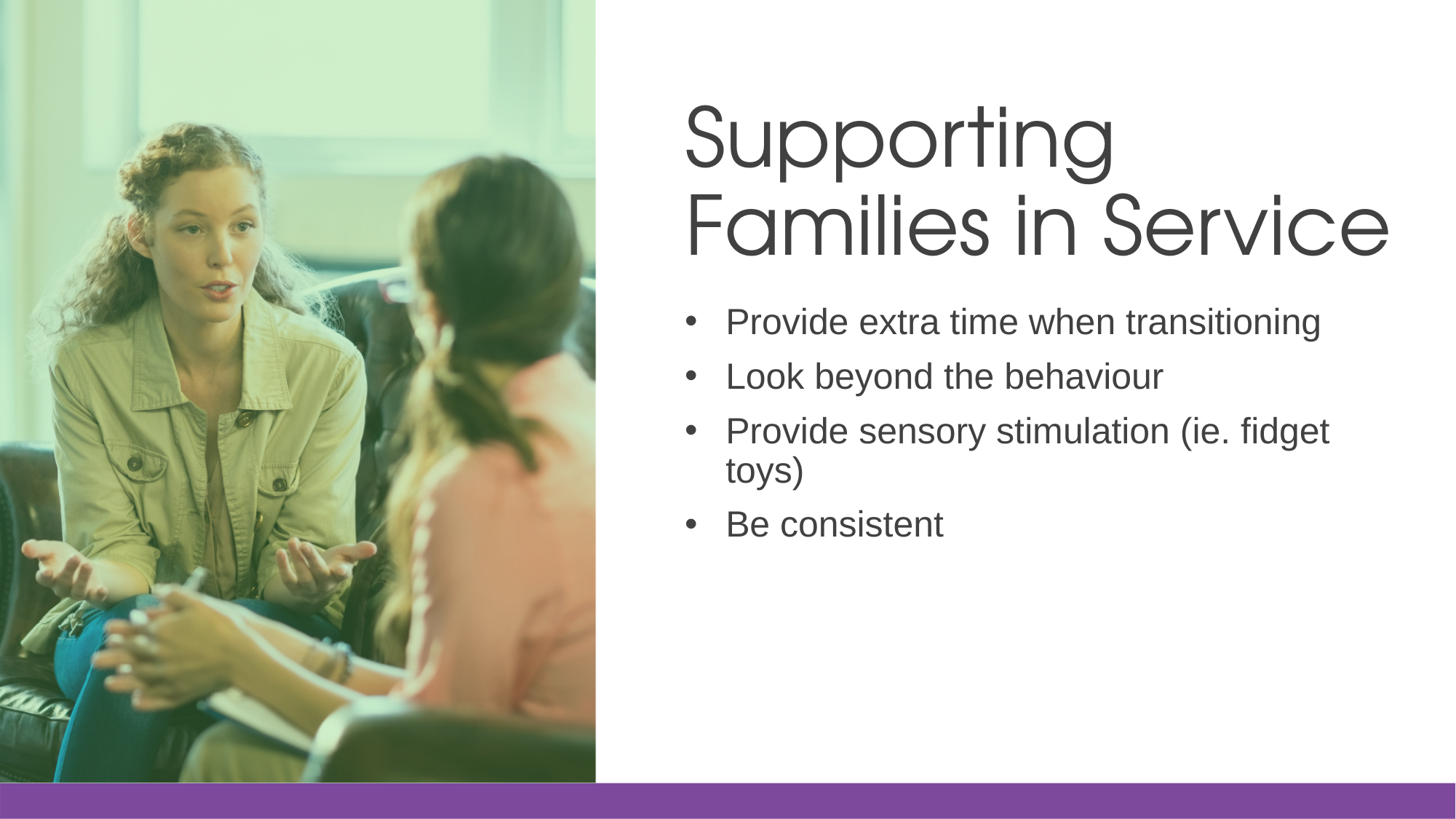

# Supporting Families in Service
Provide extra time when transitioning
Look beyond the behaviour
Provide sensory stimulation (ie. fidget toys)
Be consistent